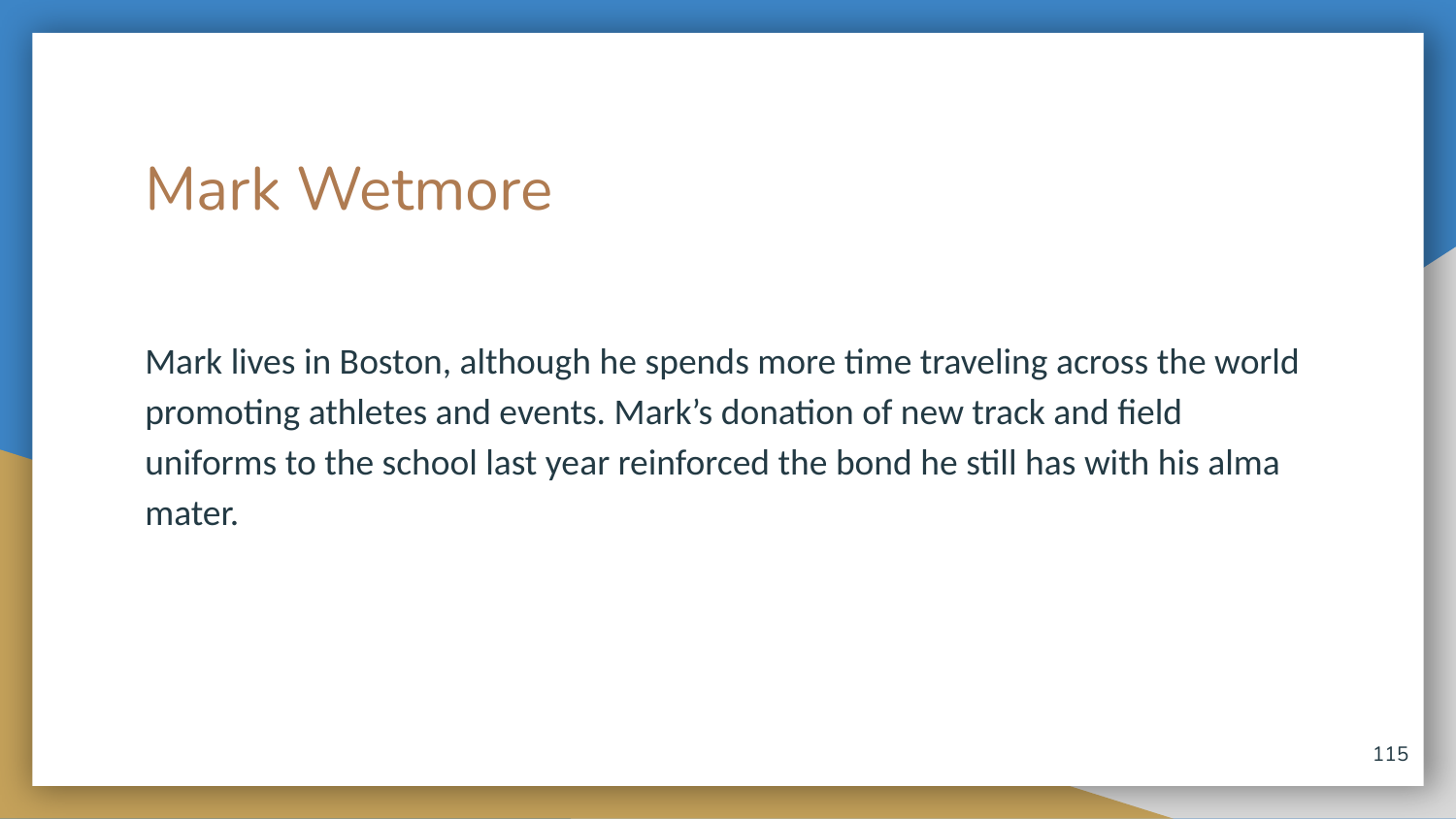

# Mark Wetmore
Mark lives in Boston, although he spends more time traveling across the world promoting athletes and events. Mark’s donation of new track and field uniforms to the school last year reinforced the bond he still has with his alma mater.
115